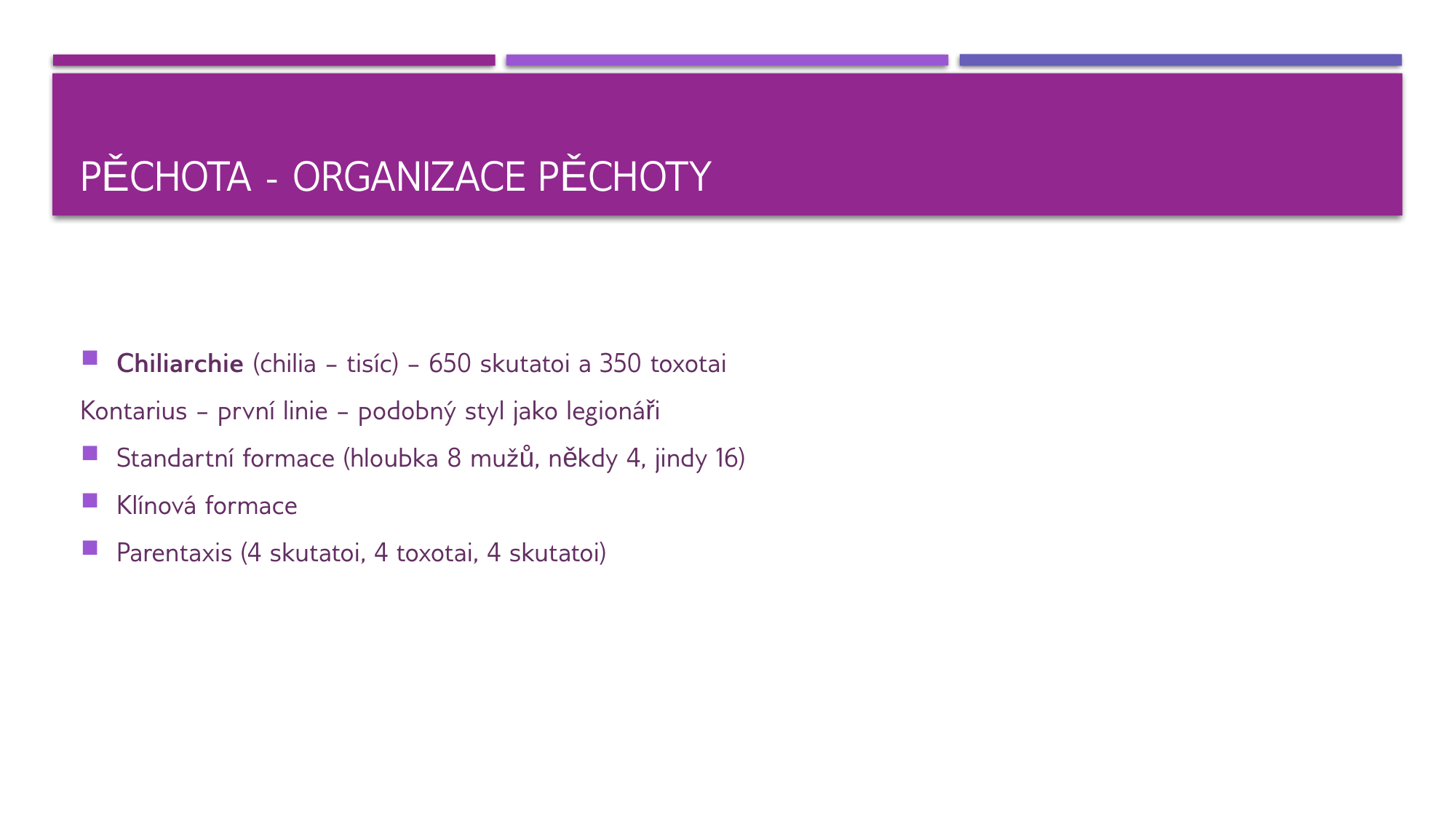

# Pěchota - Organizace Pěchoty
Chiliarchie (chilia – tisíc) – 650 skutatoi a 350 toxotai
Kontarius – první linie – podobný styl jako legionáři
Standartní formace (hloubka 8 mužů, někdy 4, jindy 16)
Klínová formace
Parentaxis (4 skutatoi, 4 toxotai, 4 skutatoi)